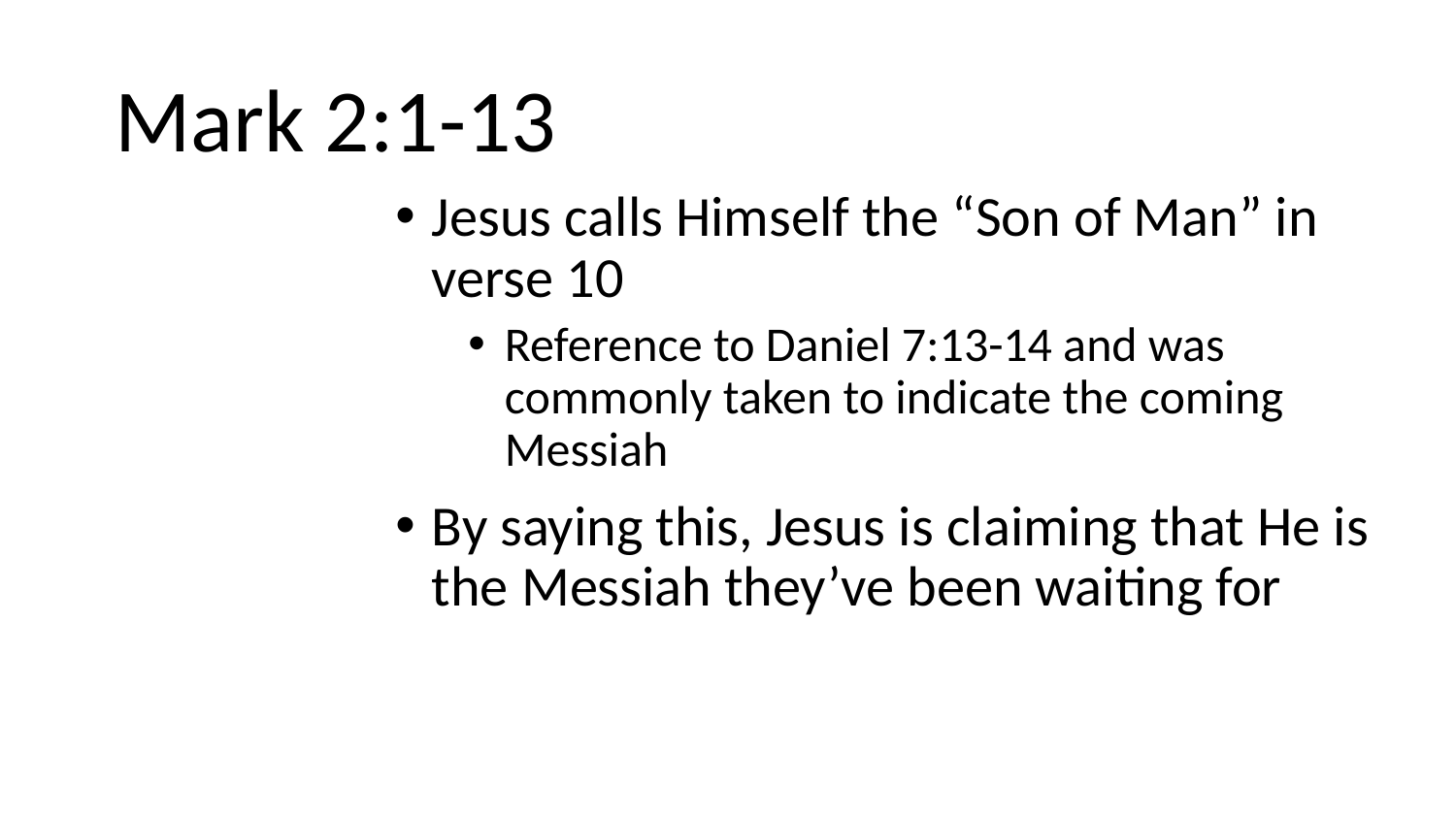

# Mark 2:1-13
Jesus calls Himself the “Son of Man” in verse 10
Reference to Daniel 7:13-14 and was commonly taken to indicate the coming Messiah
By saying this, Jesus is claiming that He is the Messiah they’ve been waiting for